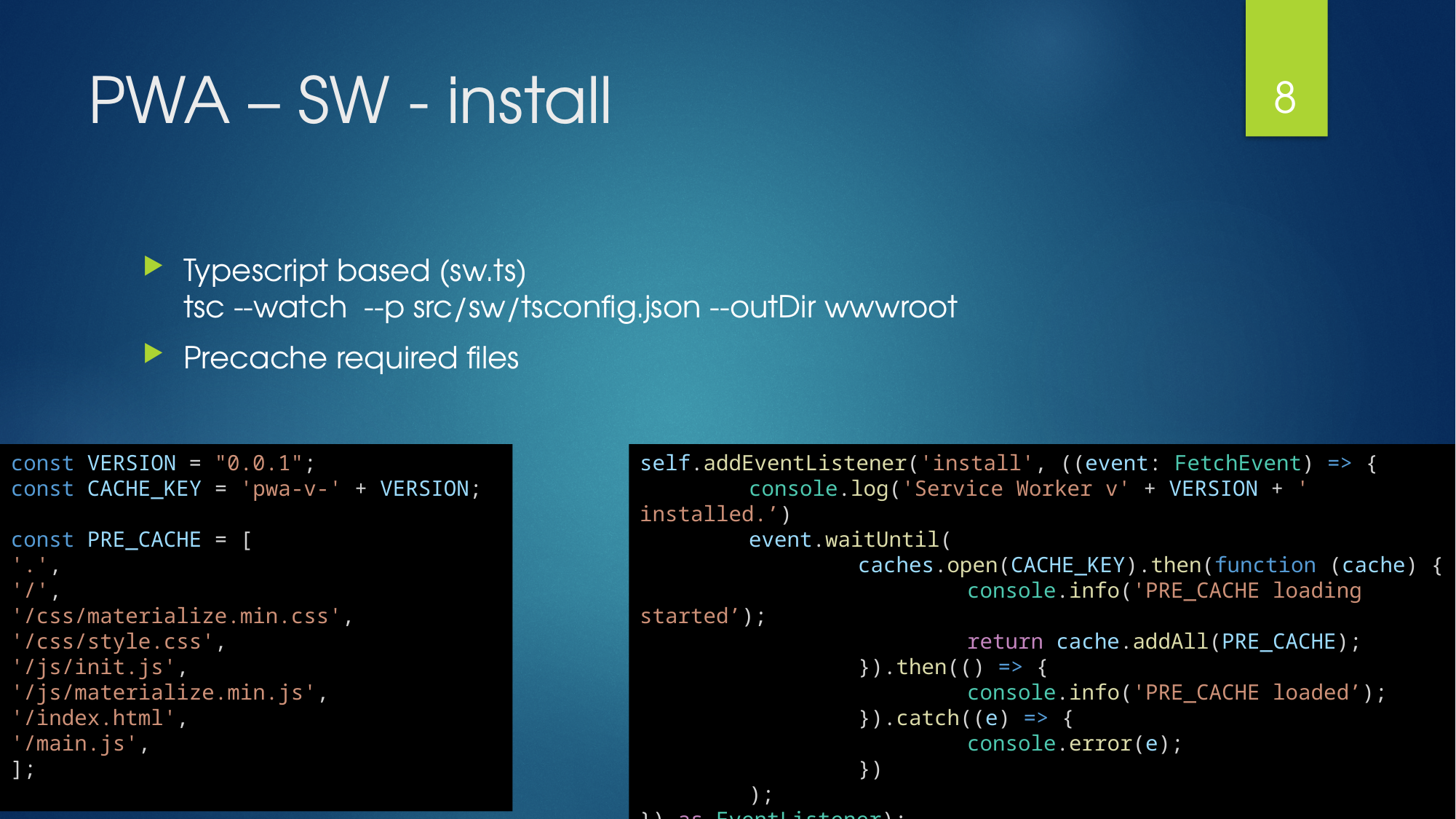

8
# PWA – SW - install
Typescript based (sw.ts)
tsc --watch  --p src/sw/tsconfig.json --outDir wwwroot
Precache required files
const VERSION = "0.0.1";
const CACHE_KEY = 'pwa-v-' + VERSION;
const PRE_CACHE = [
'.',
'/',
'/css/materialize.min.css',
'/css/style.css',
'/js/init.js',
'/js/materialize.min.js',
'/index.html',
'/main.js',
];

self.addEventListener('install', ((event: FetchEvent) => {
	console.log('Service Worker v' + VERSION + ' installed.’)
	event.waitUntil(
		caches.open(CACHE_KEY).then(function (cache) {
			console.info('PRE_CACHE loading started’);
			return cache.addAll(PRE_CACHE);
		}).then(() => {
			console.info('PRE_CACHE loaded’);
		}).catch((e) => {
			console.error(e);
		})
	);
}) as EventListener);